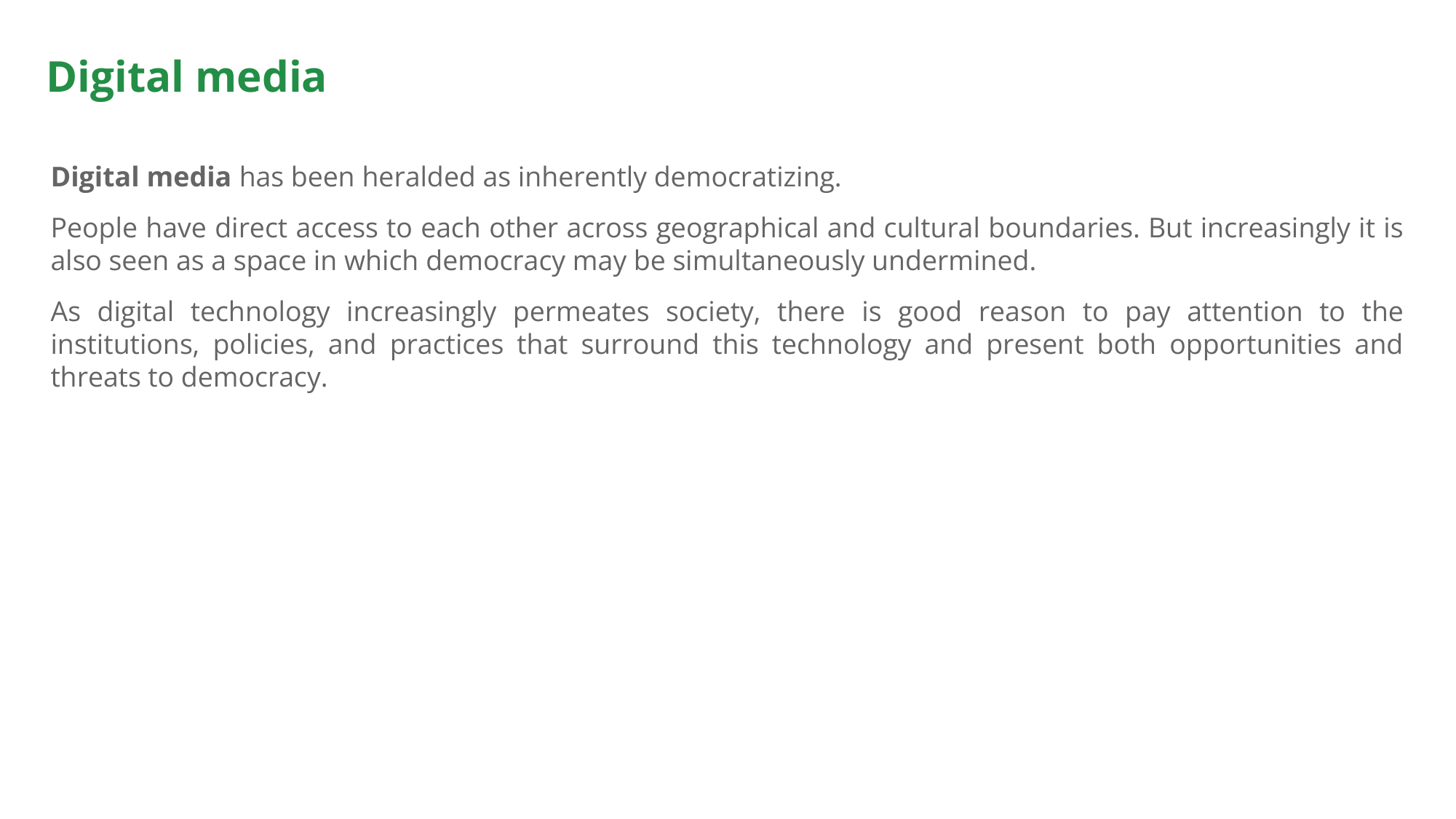

# Digital media
Digital media has been heralded as inherently democratizing.
People have direct access to each other across geographical and cultural boundaries. But increasingly it is also seen as a space in which democracy may be simultaneously undermined.
As digital technology increasingly permeates society, there is good reason to pay attention to the institutions, policies, and practices that surround this technology and present both opportunities and threats to democracy.